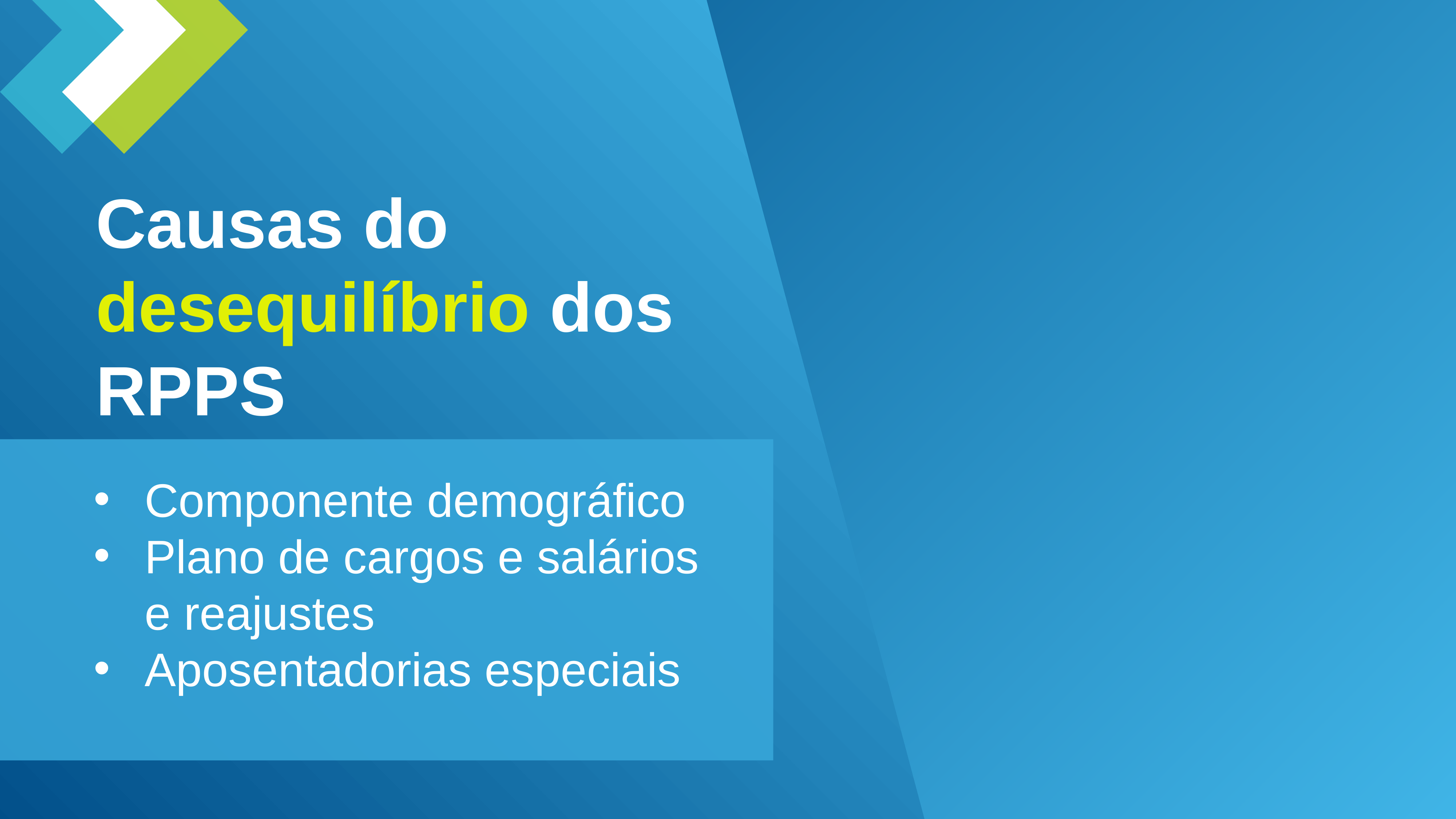

Causas do desequilíbrio dos RPPS

Componente demográfico
Plano de cargos e salários e reajustes
Aposentadorias especiais